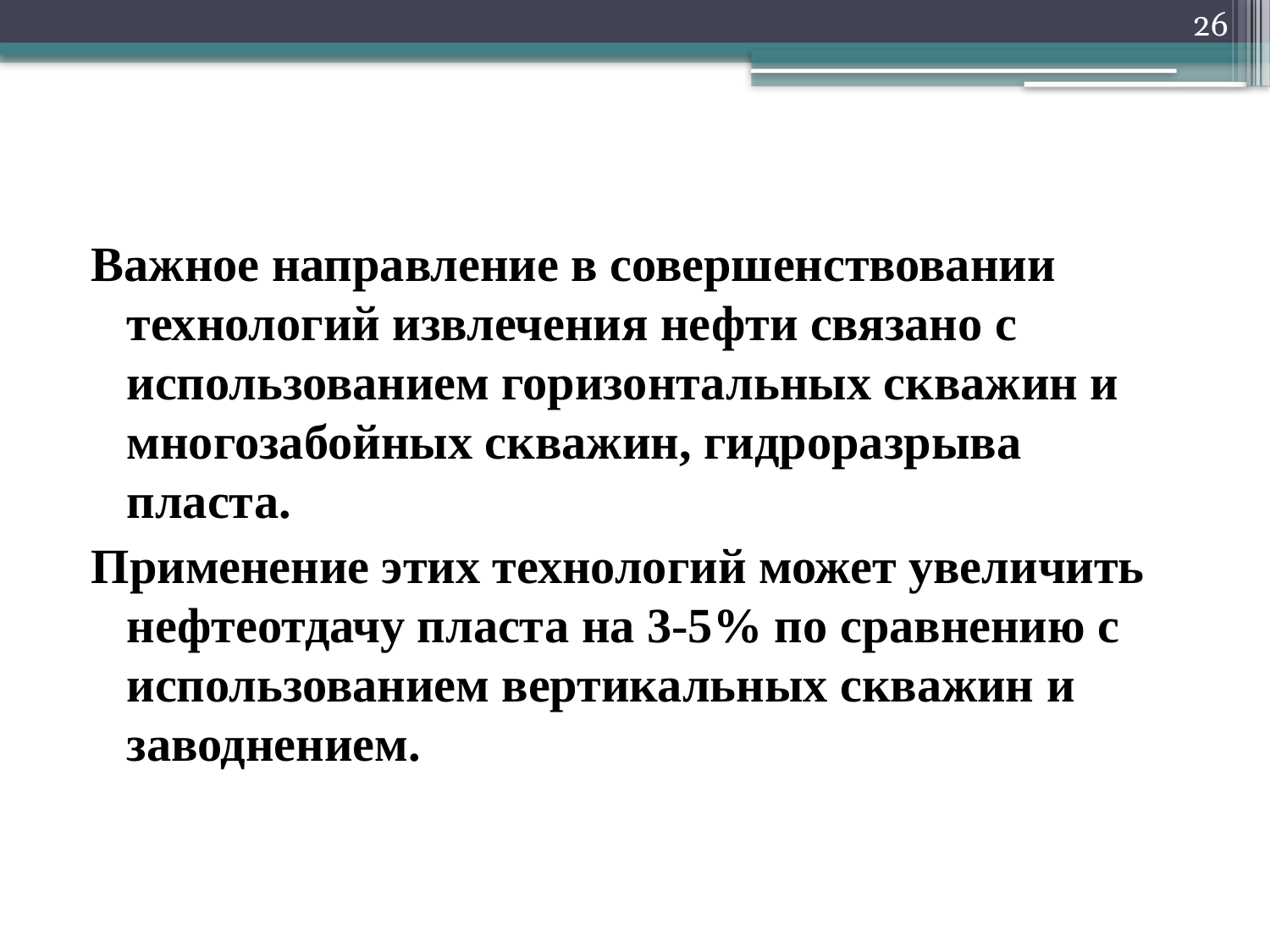

26
#
Важное направление в совершенствовании технологий извлечения нефти связано с использованием горизонтальных скважин и многозабойных скважин, гидроразрыва пласта.
Применение этих технологий может увеличить нефтеотдачу пласта на 3-5% по сравнению с использованием вертикальных скважин и заводнением.